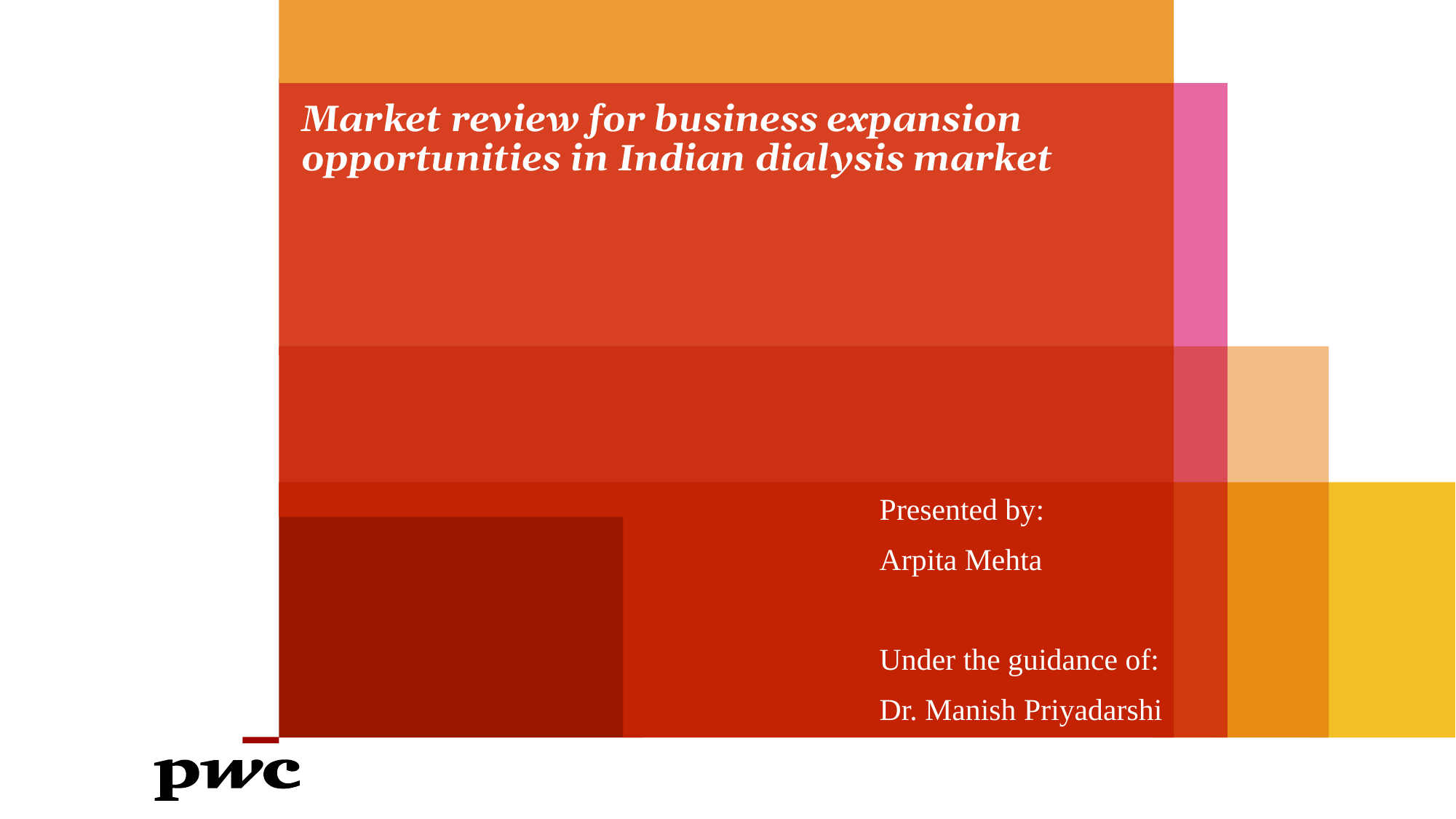

# Market review for business expansion opportunities in Indian dialysis market
Presented by:
Arpita Mehta

Under the guidance of:
Dr. Manish Priyadarshi